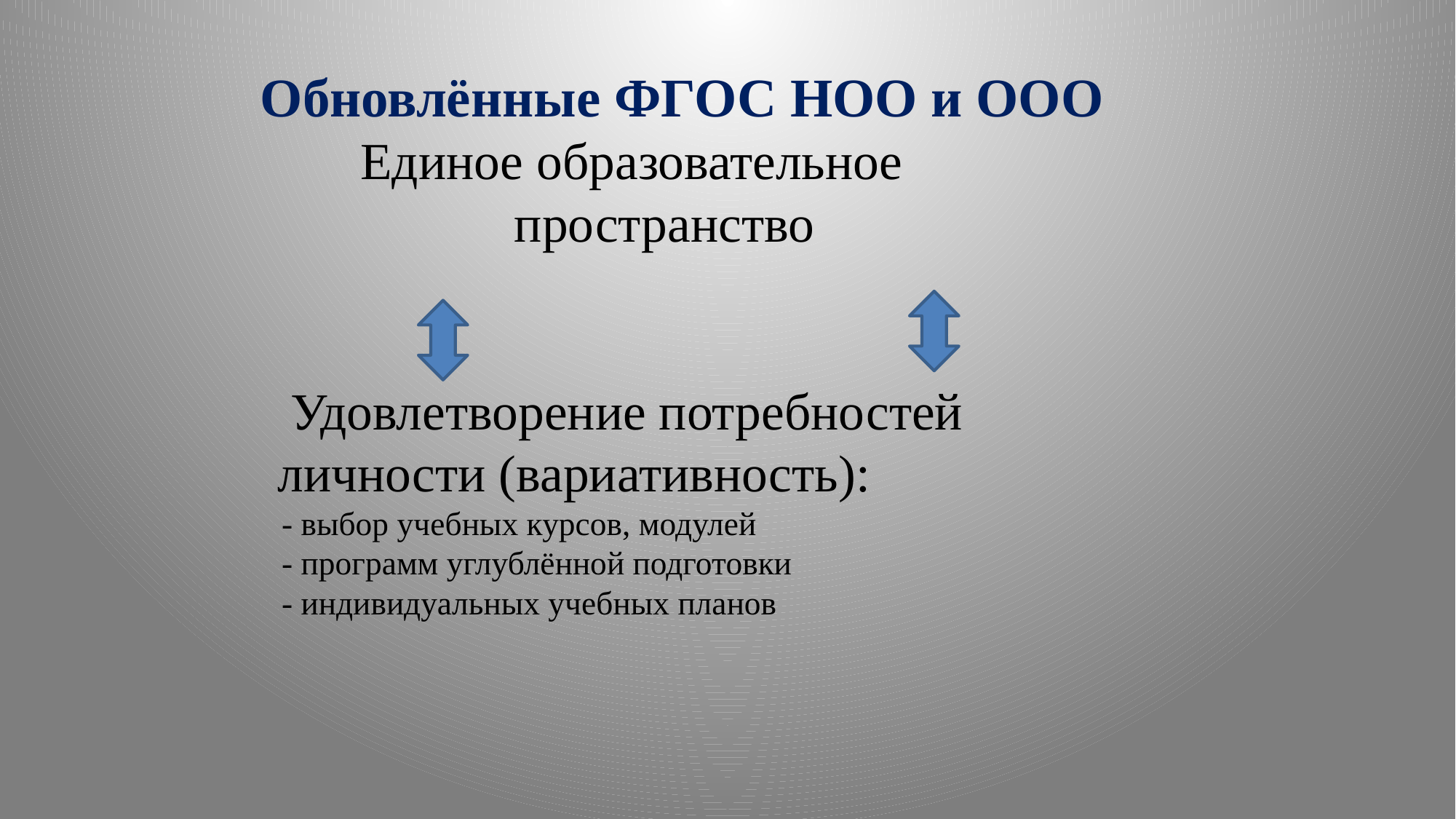

# Обновлённые ФГОС НОО и ООО
Единое образовательное
пространство

         Удовлетворение потребностей
        личности (вариативность):
             - выбор учебных курсов, модулей
             - программ углублённой подготовки
             - индивидуальных учебных планов